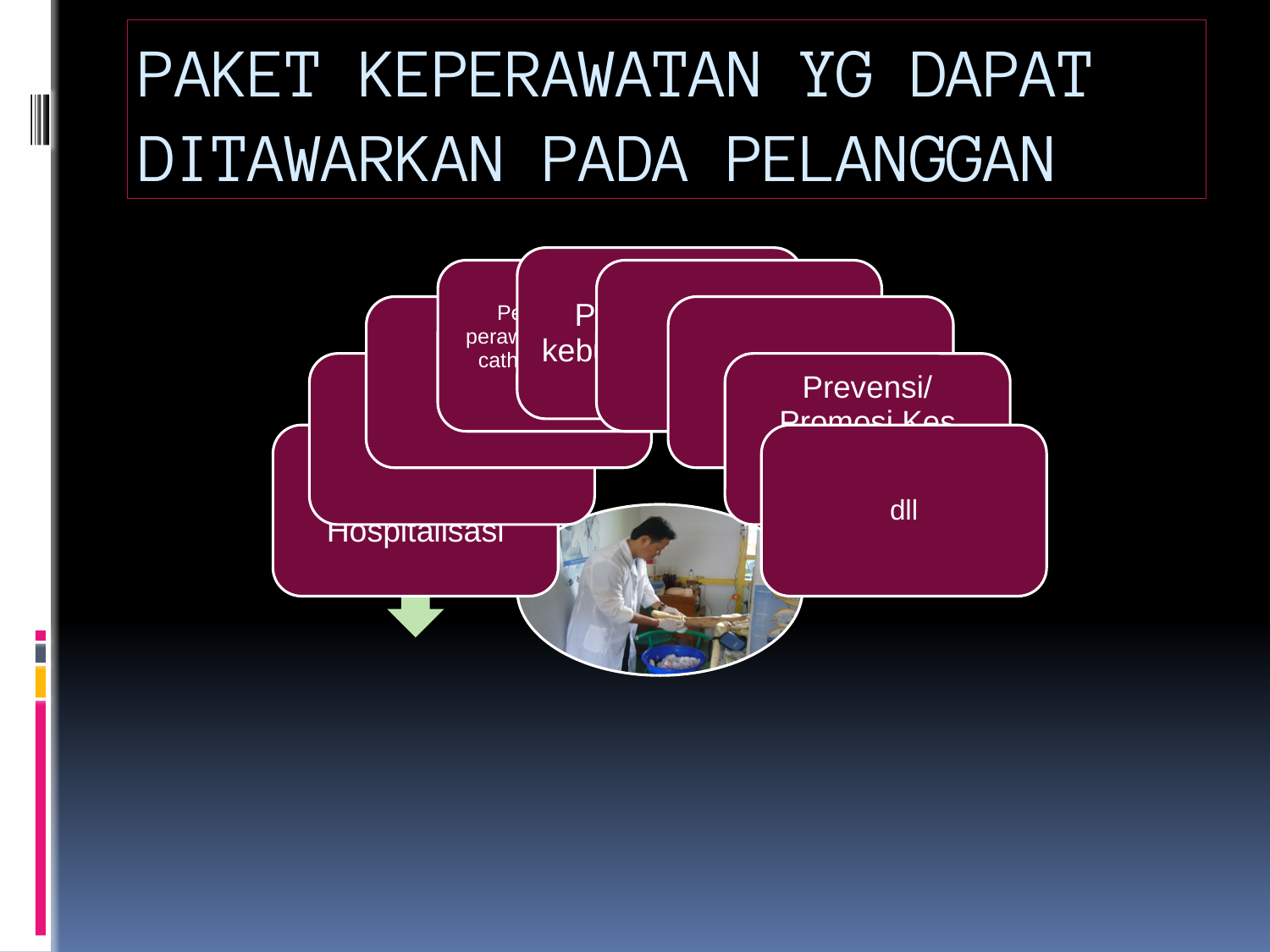

# PAKET KEPERAWATAN YG DAPAT DITAWARKAN PADA PELANGGAN
Pasca Hospitalisasi
Kep. Lansia
dll
Kep. Luka
Gangguan tumbang